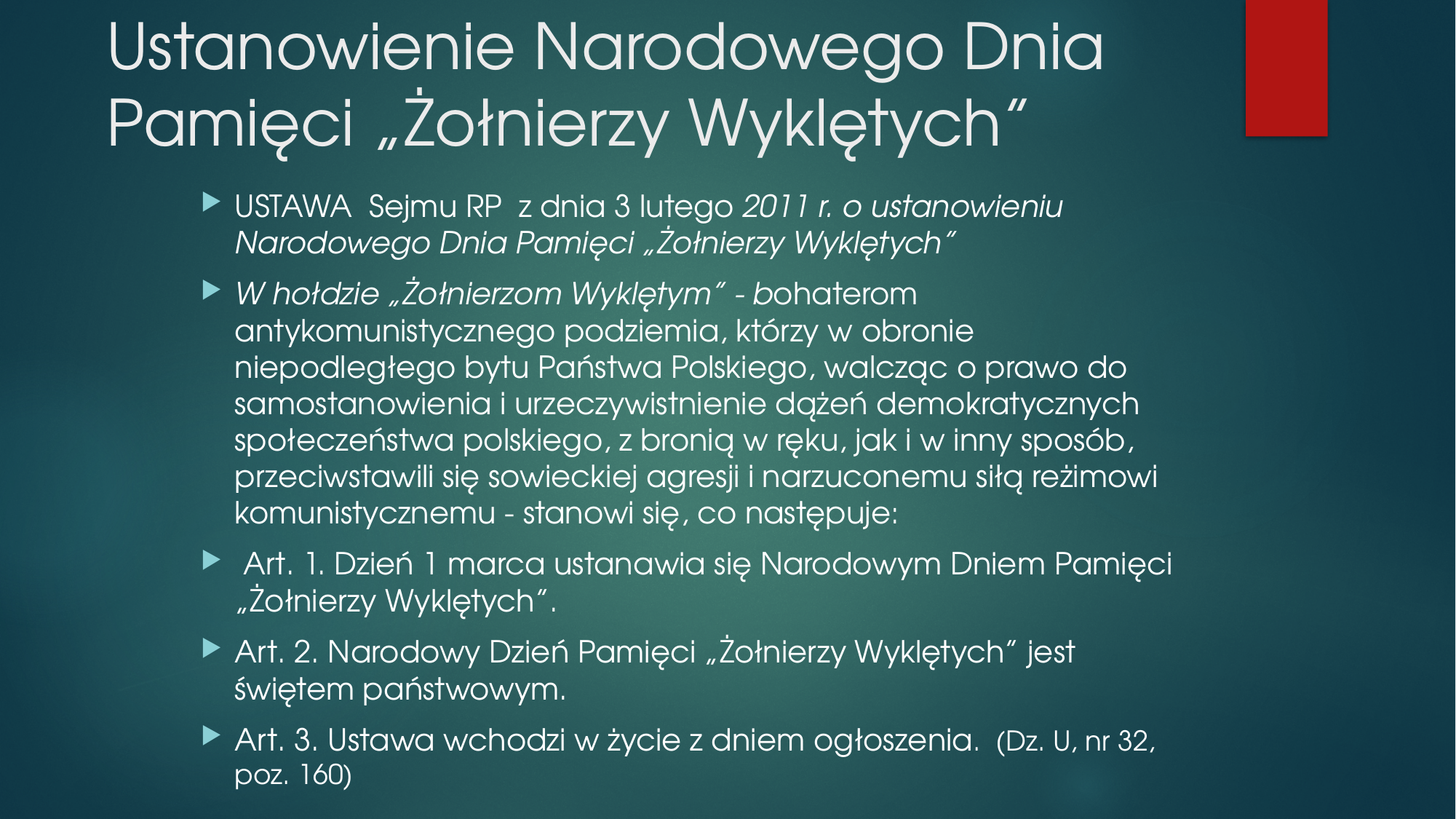

# Ustanowienie Narodowego Dnia Pamięci „Żołnierzy Wyklętych”
USTAWA  Sejmu RP  z dnia 3 lutego 2011 r. o ustanowieniu Narodowego Dnia Pamięci „Żołnierzy Wyklętych”
W hołdzie „Żołnierzom Wyklętym” - bohaterom antykomunistycznego podziemia, którzy w obronie niepodległego bytu Państwa Polskiego, walcząc o prawo do samostanowienia i urzeczywistnienie dążeń demokratycznych społeczeństwa polskiego, z bronią w ręku, jak i w inny sposób, przeciwstawili się sowieckiej agresji i narzuconemu siłą reżimowi komunistycznemu - stanowi się, co następuje:
 Art. 1. Dzień 1 marca ustanawia się Narodowym Dniem Pamięci „Żołnierzy Wyklętych”.
Art. 2. Narodowy Dzień Pamięci „Żołnierzy Wyklętych” jest świętem państwowym.
Art. 3. Ustawa wchodzi w życie z dniem ogłoszenia.  (Dz. U, nr 32, poz. 160)